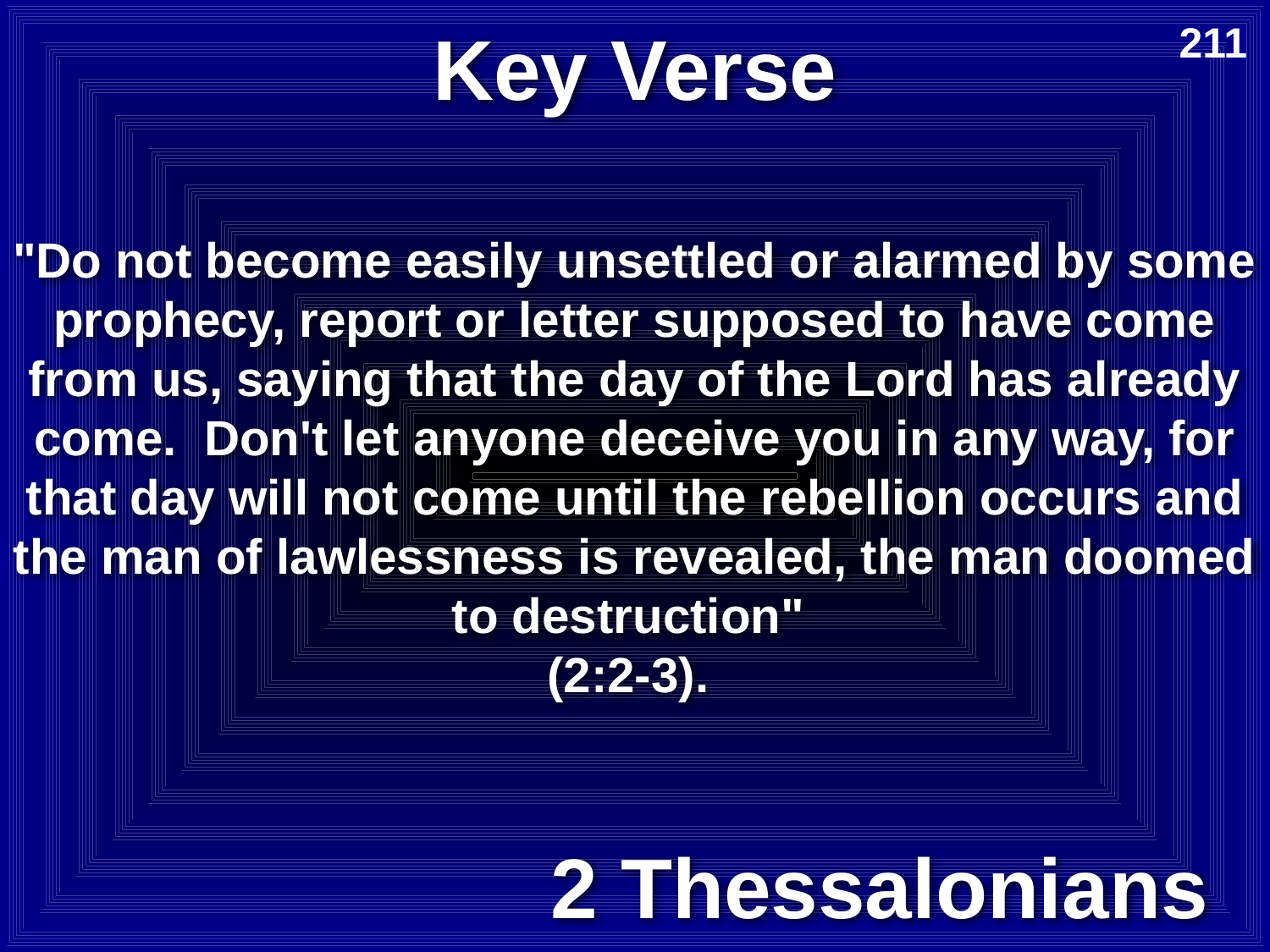

# Key Verse
211

"Do not become easily unsettled or alarmed by some prophecy, report or letter supposed to have come from us, saying that the day of the Lord has already come.  Don't let anyone deceive you in any way, for that day will not come until the rebellion occurs and the man of lawlessness is revealed, the man doomed to destruction"
(2:2-3).
2 Thessalonians